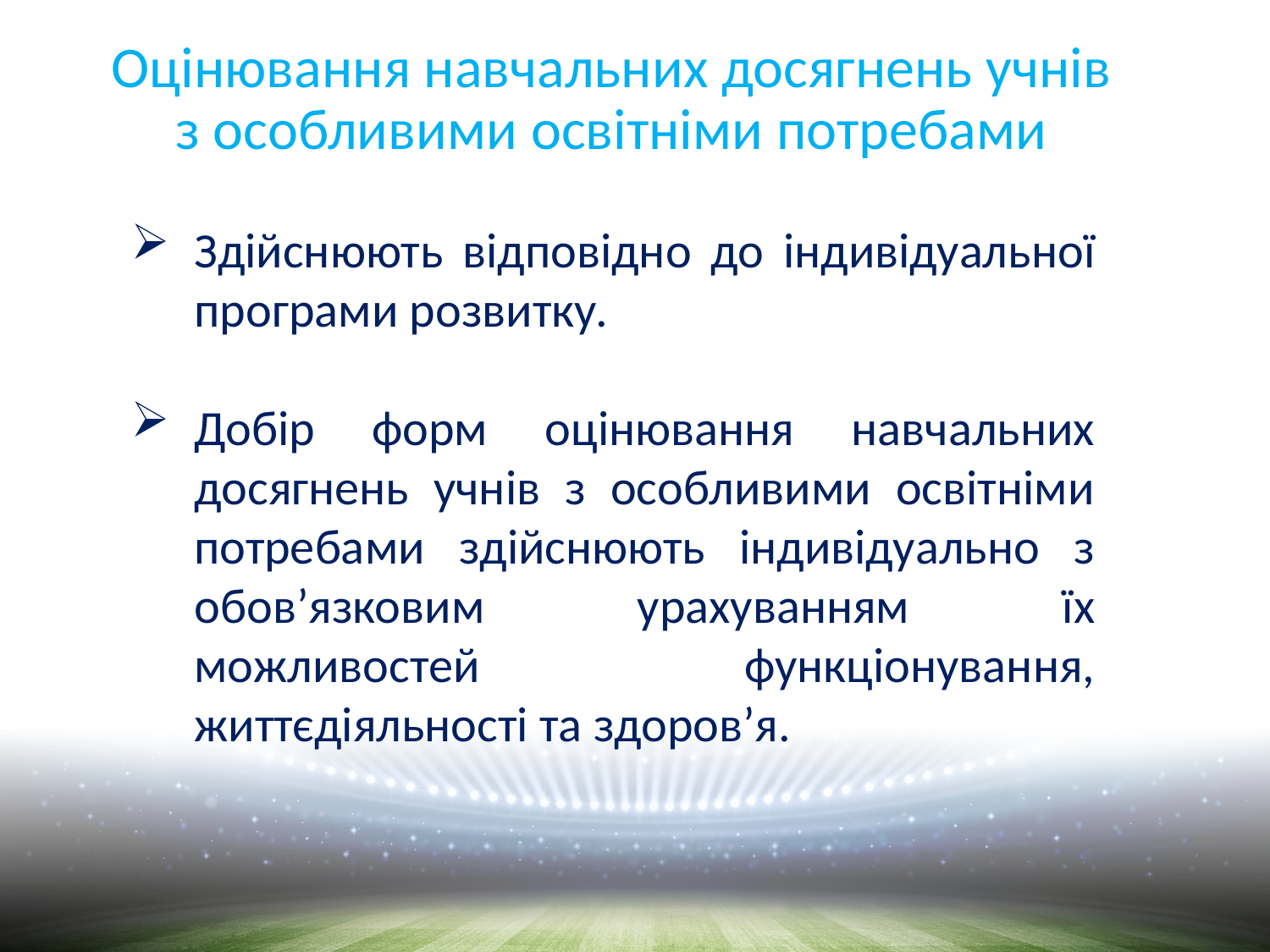

# Оцінювання навчальних досягнень учнів з особливими освітніми потребами
Здійснюють відповідно до індивідуальної програми розвитку.

Добір форм оцінювання навчальних досягнень учнів з особливими освітніми потребами здійснюють індивідуально з обов’язковим урахуванням їх можливостей функціонування, життєдіяльності та здоров’я.